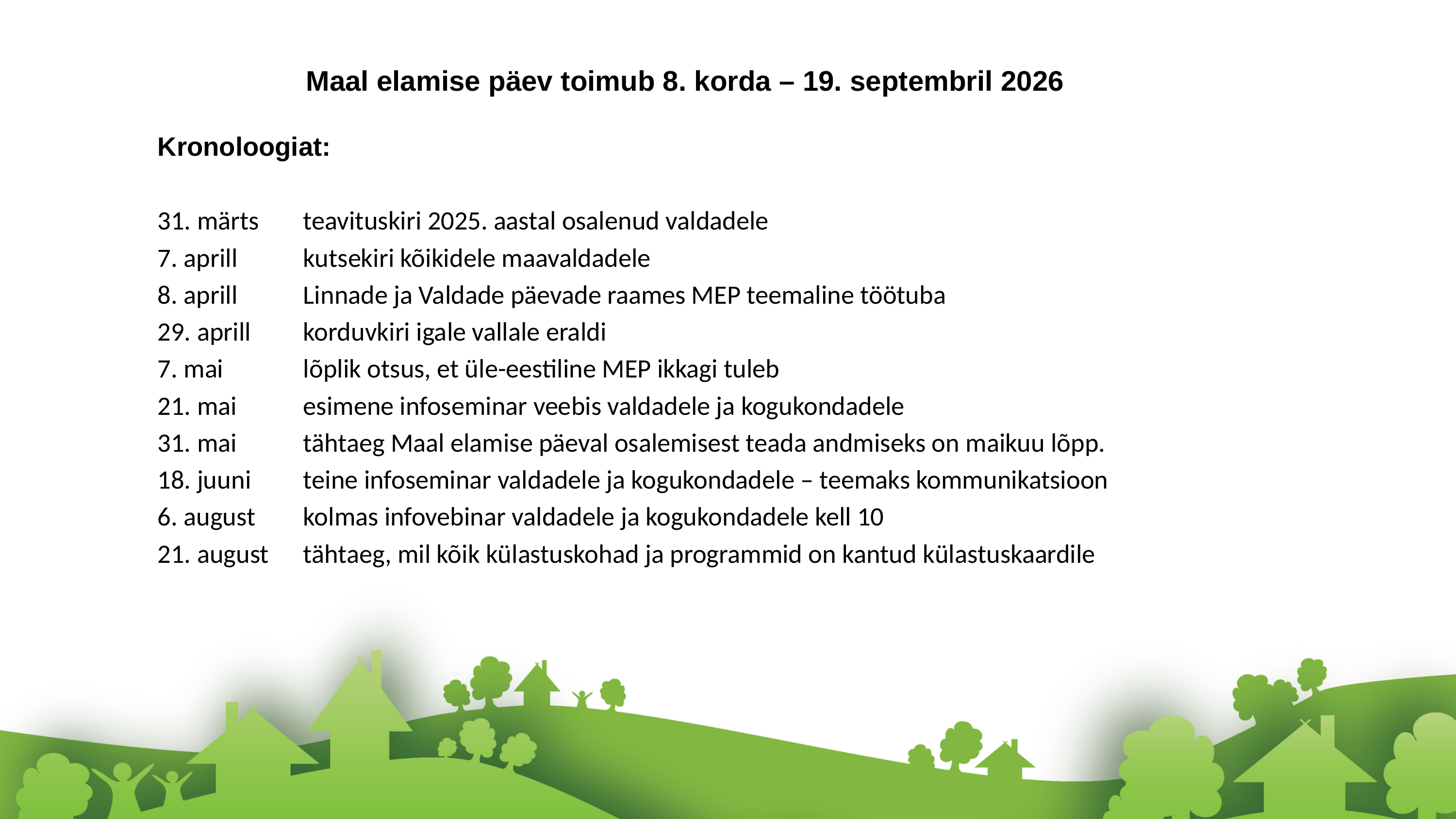

Maal elamise päev toimub 8. korda – 19. septembril 2026
Kronoloogiat:

31. märts	teavituskiri 2025. aastal osalenud valdadele
7. aprill	kutsekiri kõikidele maavaldadele
8. aprill	Linnade ja Valdade päevade raames MEP teemaline töötuba
29. aprill	korduvkiri igale vallale eraldi
7. mai		lõplik otsus, et üle-eestiline MEP ikkagi tuleb
21. mai	esimene infoseminar veebis valdadele ja kogukondadele
31. mai	tähtaeg Maal elamise päeval osalemisest teada andmiseks on maikuu lõpp.
18. juuni	teine infoseminar valdadele ja kogukondadele – teemaks kommunikatsioon
6. august	kolmas infovebinar valdadele ja kogukondadele kell 10
21. august	tähtaeg, mil kõik külastuskohad ja programmid on kantud külastuskaardile